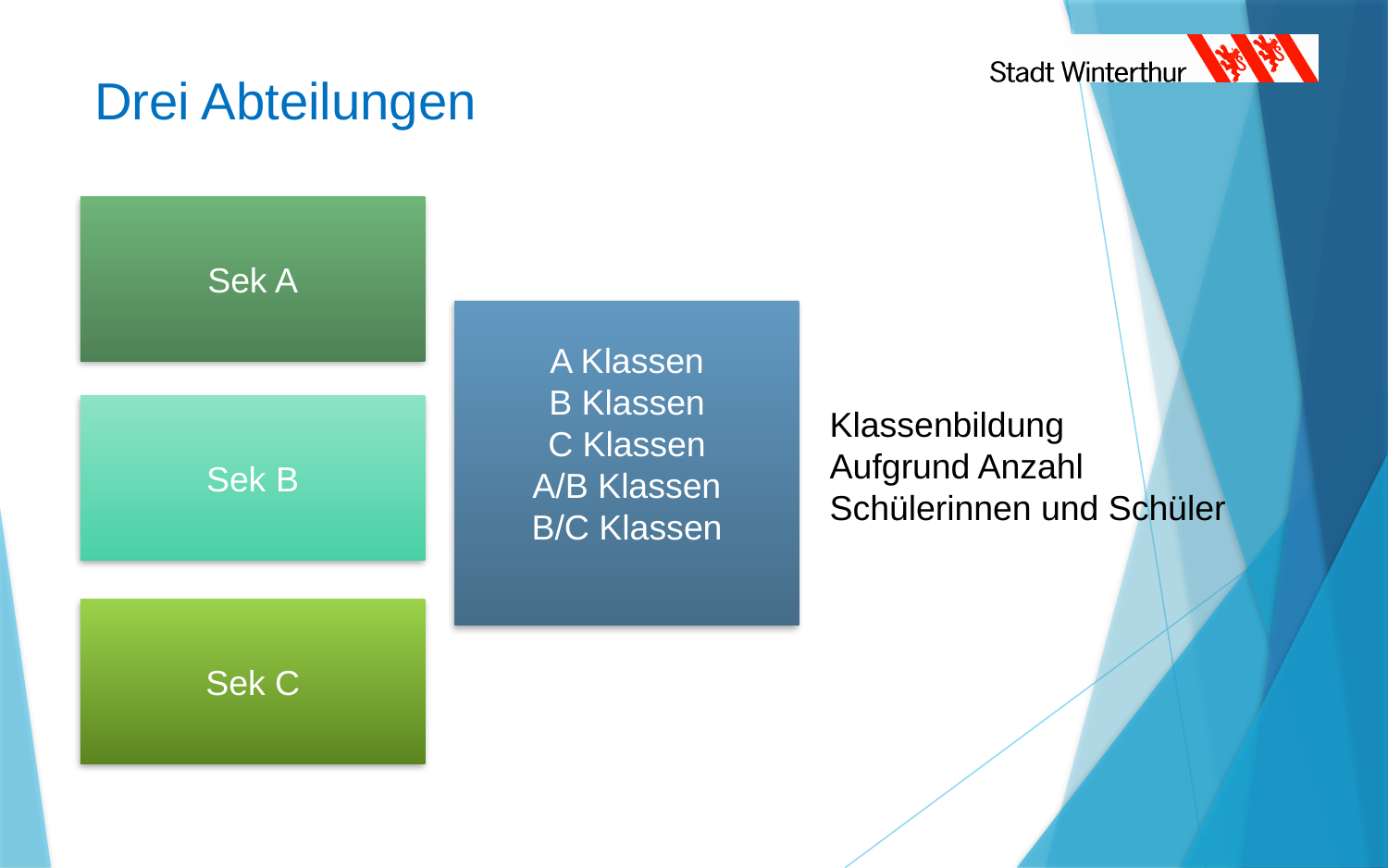

# Drei Abteilungen
Sek A
A Klassen
B Klassen
C Klassen
A/B Klassen
B/C Klassen

Sek B
Klassenbildung
Aufgrund Anzahl
Schülerinnen und Schüler
Sek C